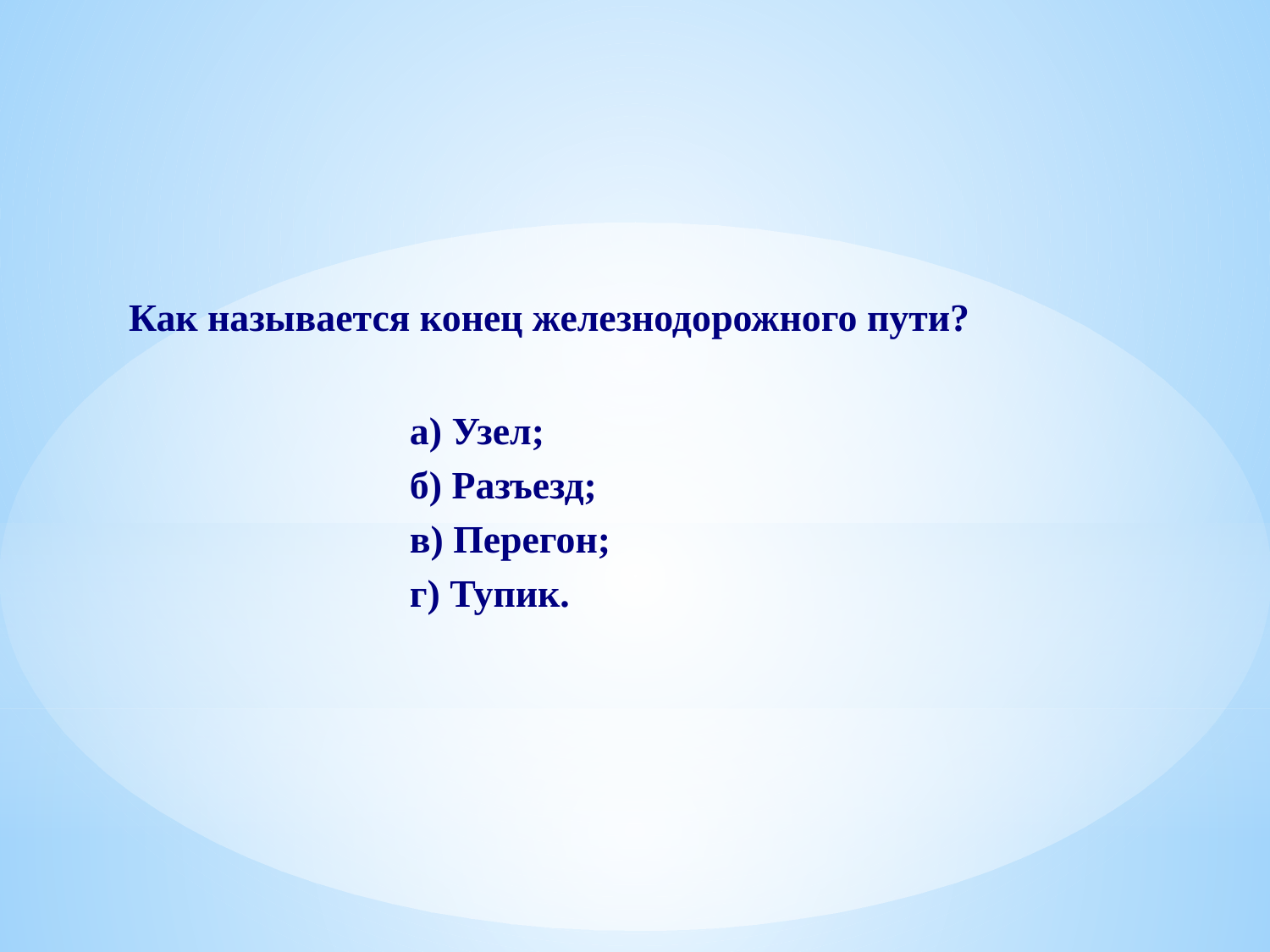

Как называется конец железнодорожного пути?

                              а) Узел;
                              б) Разъезд;
                              в) Перегон;
                              г) Тупик.